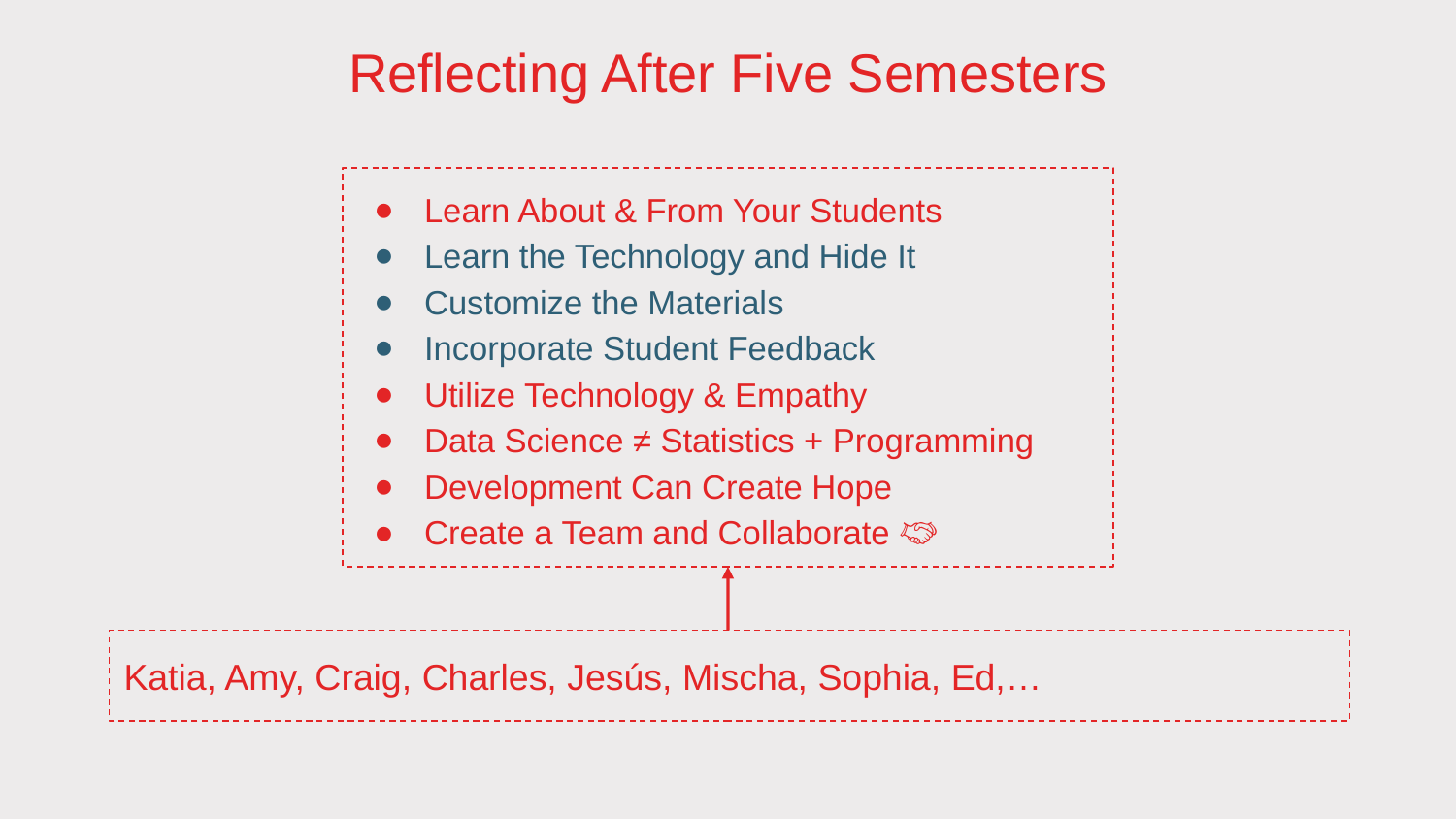

# Reflecting After Five Semesters
Learn About & From Your Students
Learn the Technology and Hide It
Customize the Materials
Incorporate Student Feedback
Utilize Technology & Empathy
Data Science ≠ Statistics + Programming
Development Can Create Hope
Create a Team and Collaborate 🤝
Katia, Amy, Craig, Charles, Jesús, Mischa, Sophia, Ed,…